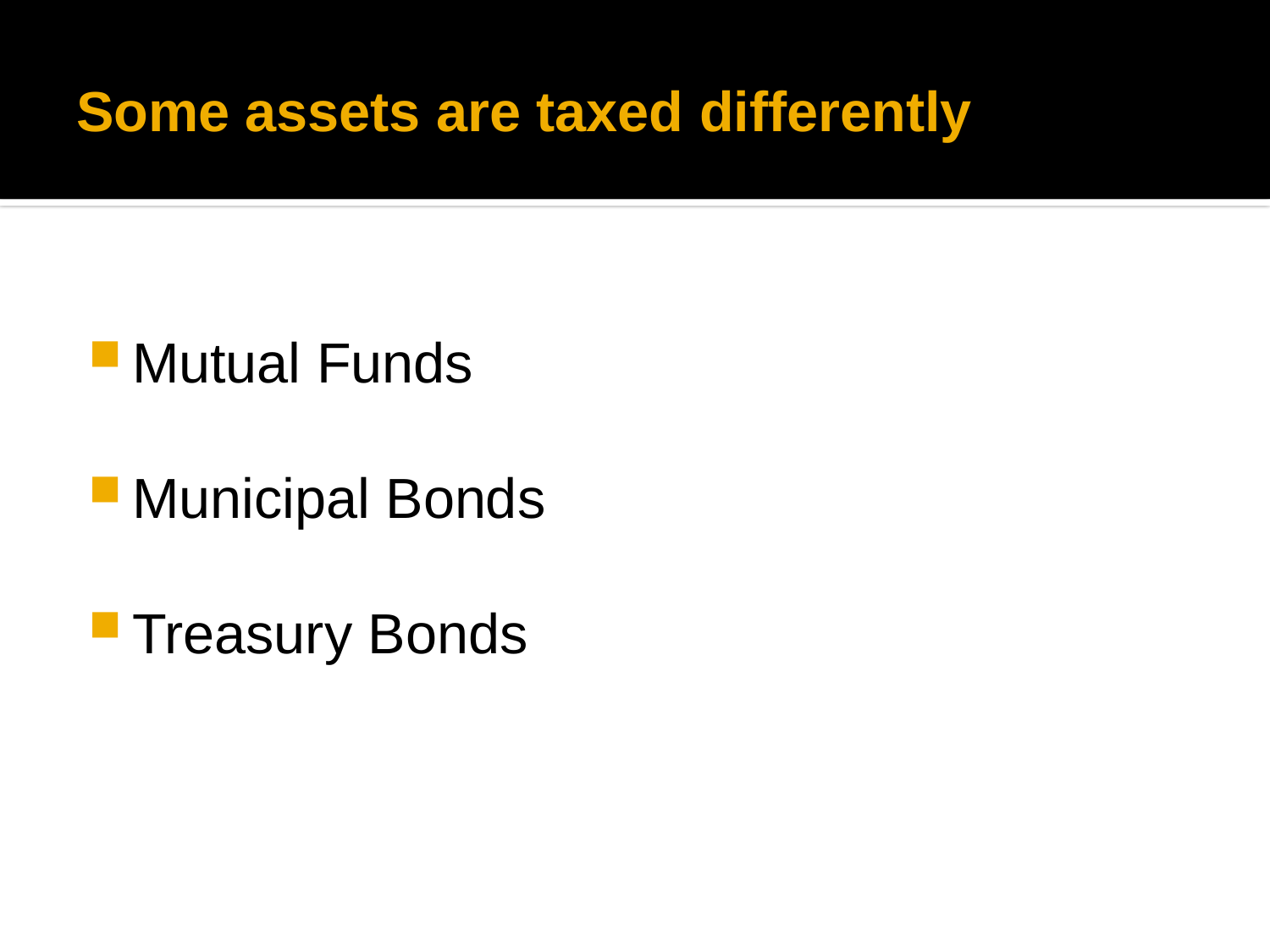

# Some assets are taxed differently

Mutual Funds

Municipal Bonds

Treasury Bonds